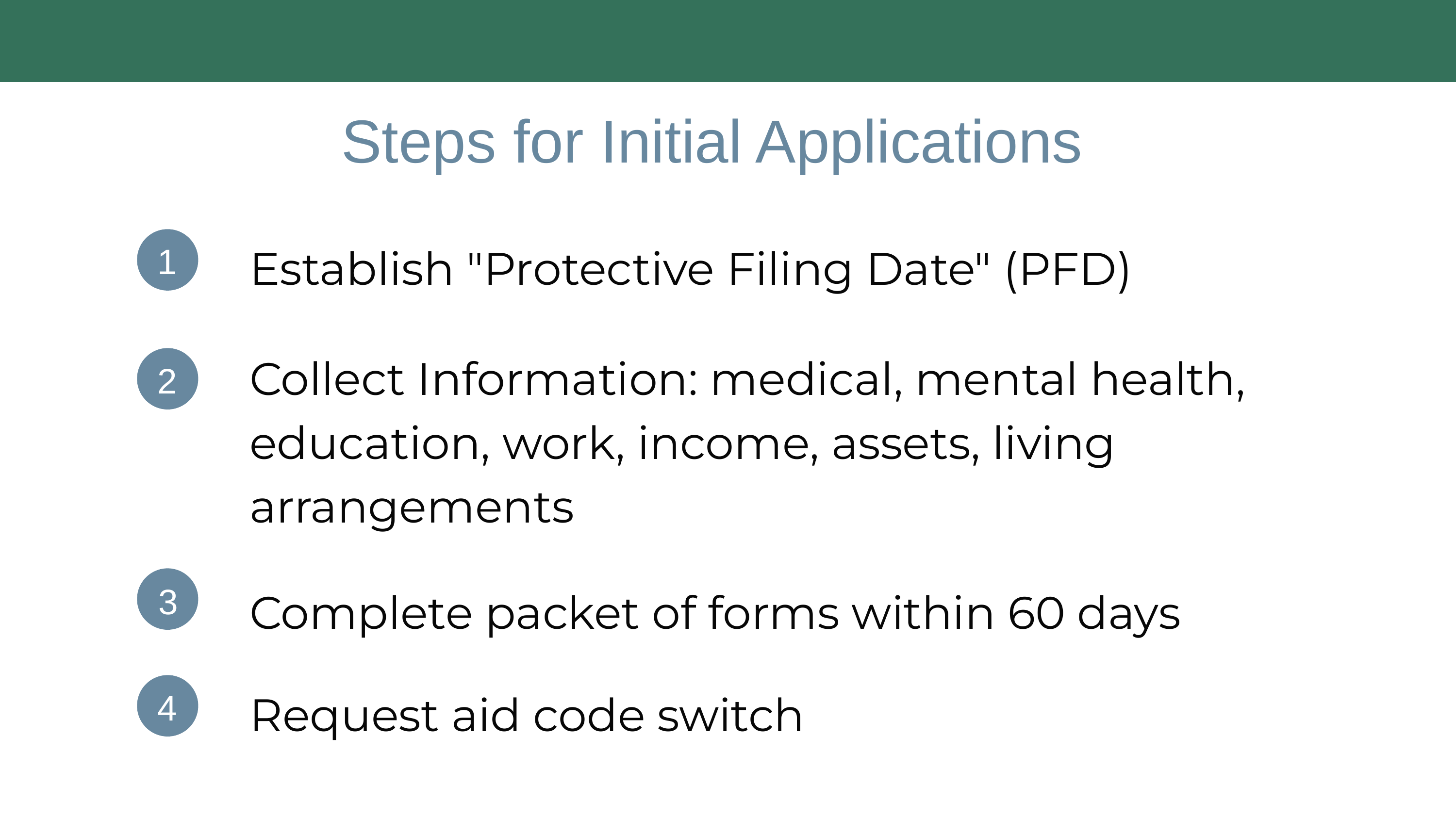

Steps for Initial Applications

Establish "Protective Filing Date" (PFD)
1
Collect Information: medical, mental health, education, work, income, assets, living arrangements

2

3
Complete packet of forms within 60 days

Request aid code switch
4